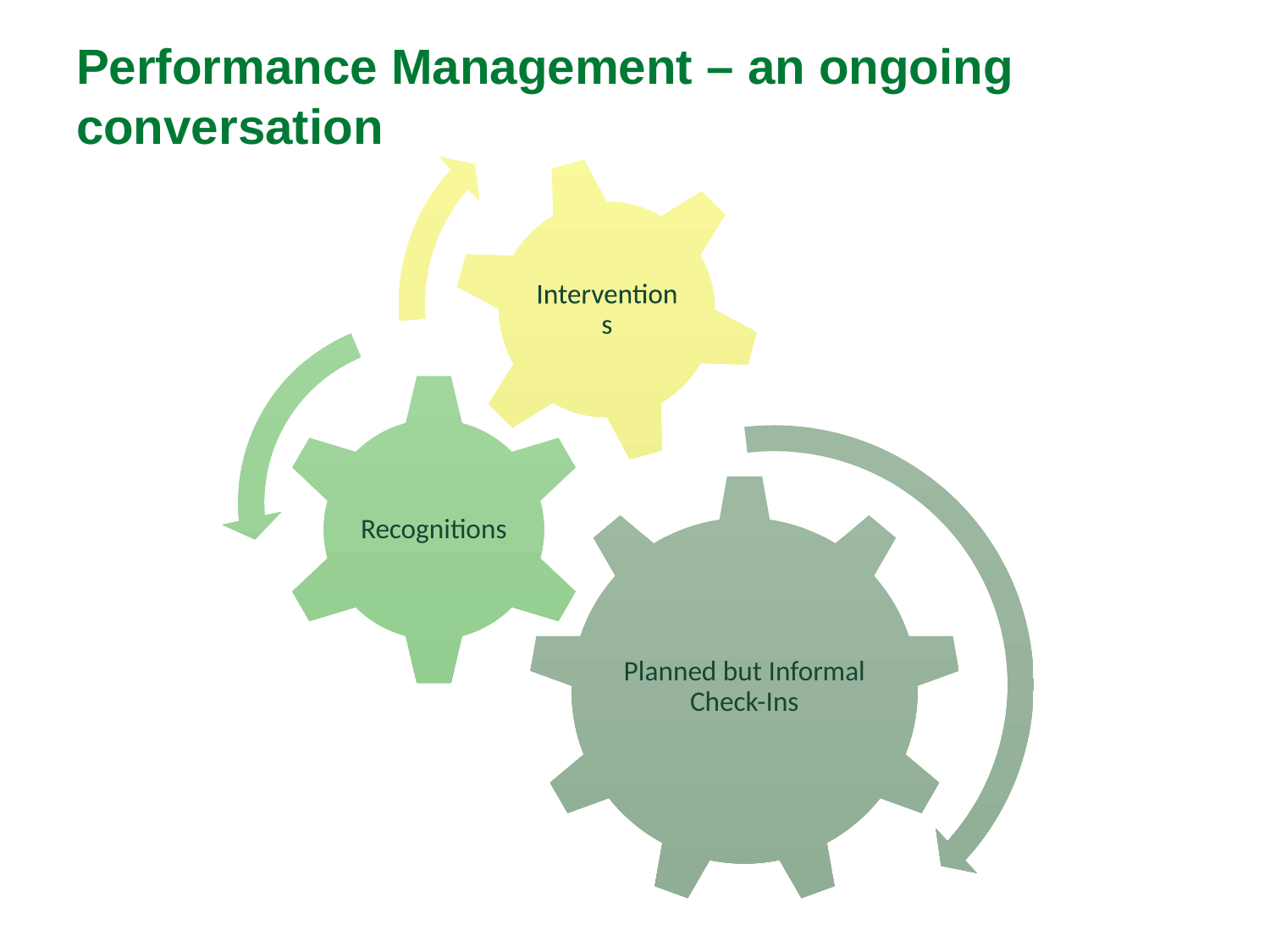

Performance Management – an ongoing conversation
Planned but Informal Check-Ins
Recognitions
Interventions